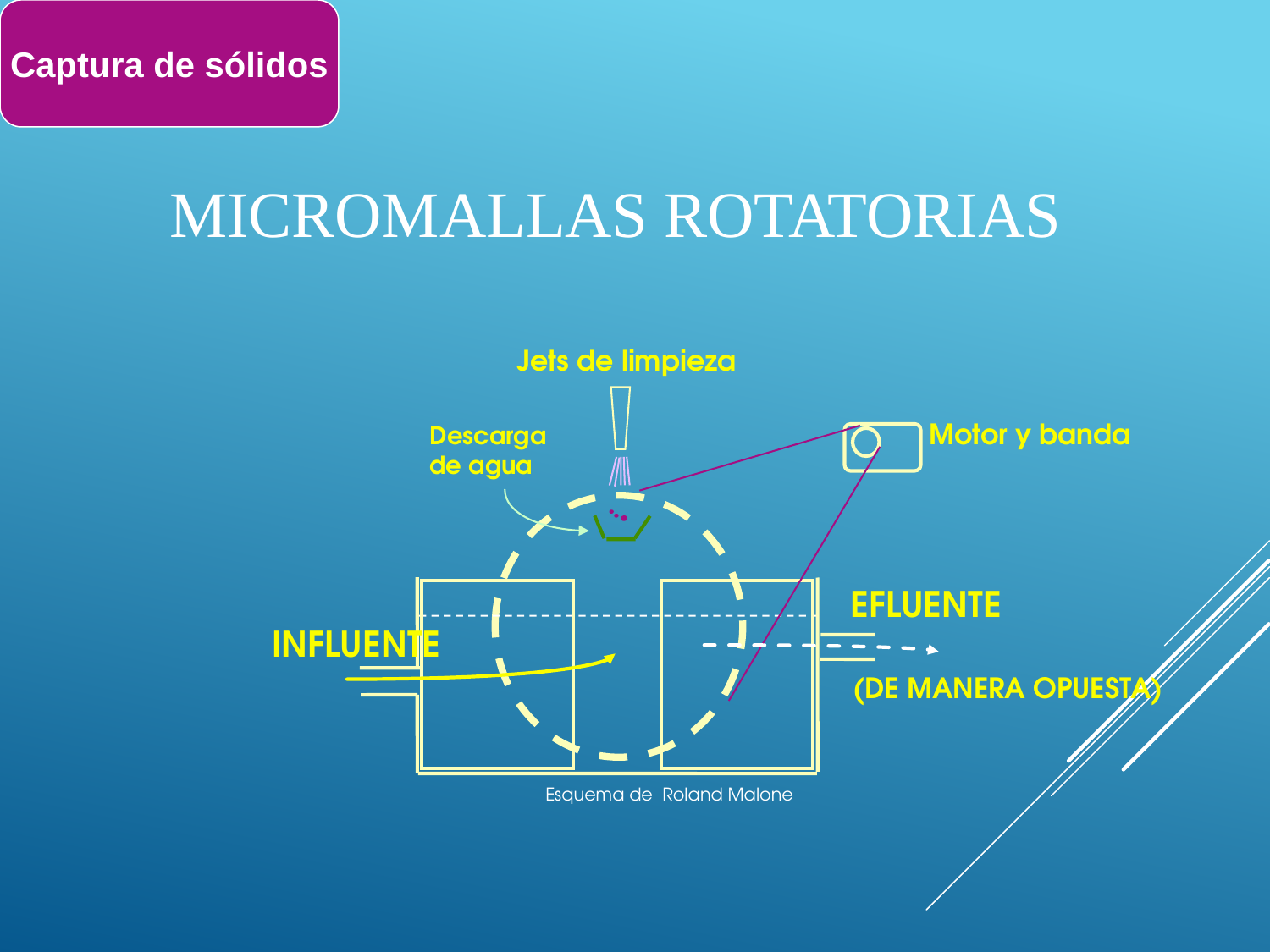

Captura de sólidos
# MICROMALLAS ROTATORIAS
Jets de limpieza

Motor y banda
Descarga
de agua

EFLUENTE

INFLUENTE

(DE MANERA OPUESTA)

Esquema de  Roland Malone